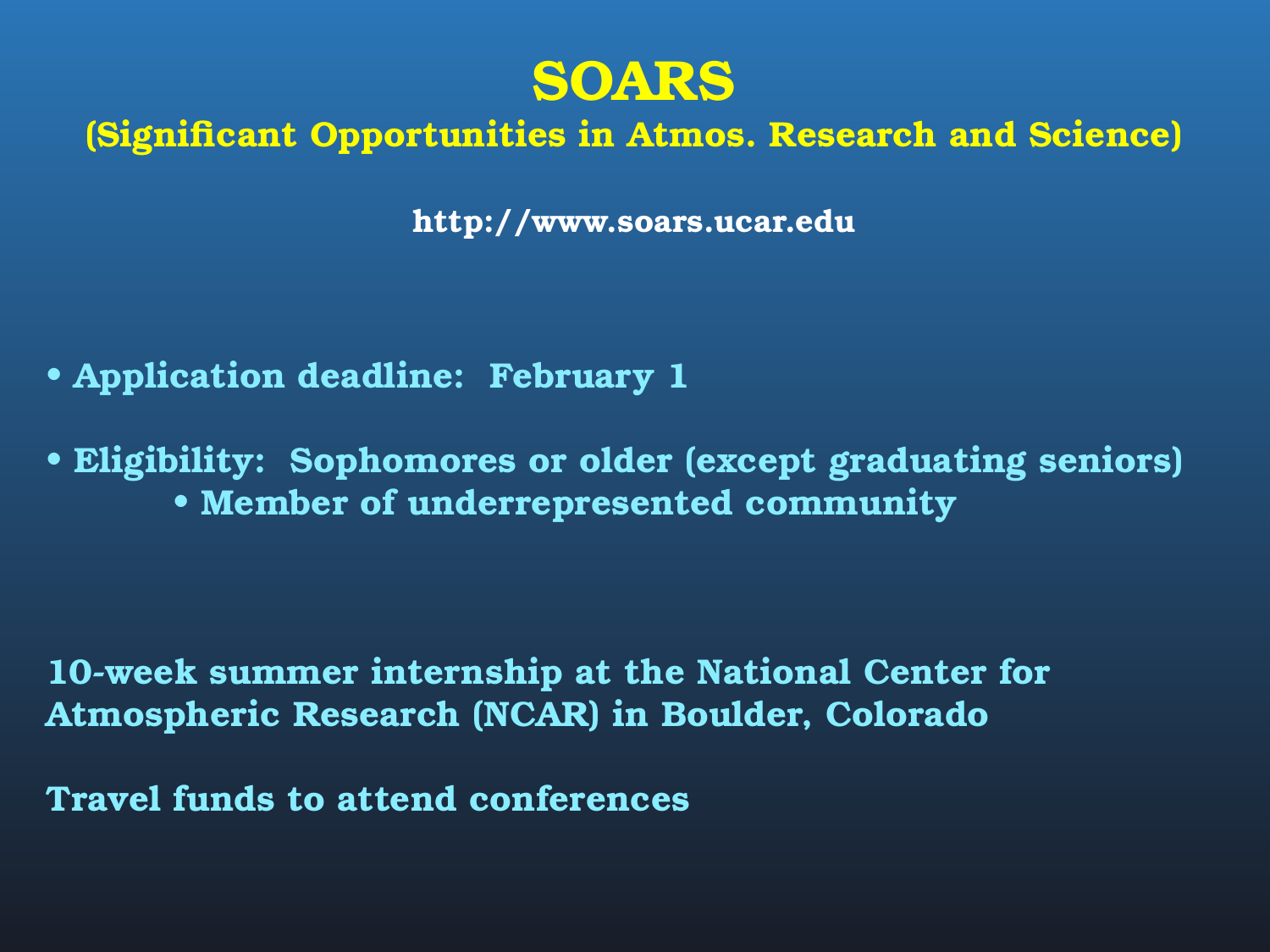

SOARS
(Significant Opportunities in Atmos. Research and Science)
http://www.soars.ucar.edu

• Application deadline:  February 1

• Eligibility:  Sophomores or older (except graduating seniors)
	• Member of underrepresented community

10-week summer internship at the National Center for Atmospheric Research (NCAR) in Boulder, Colorado

Travel funds to attend conferences